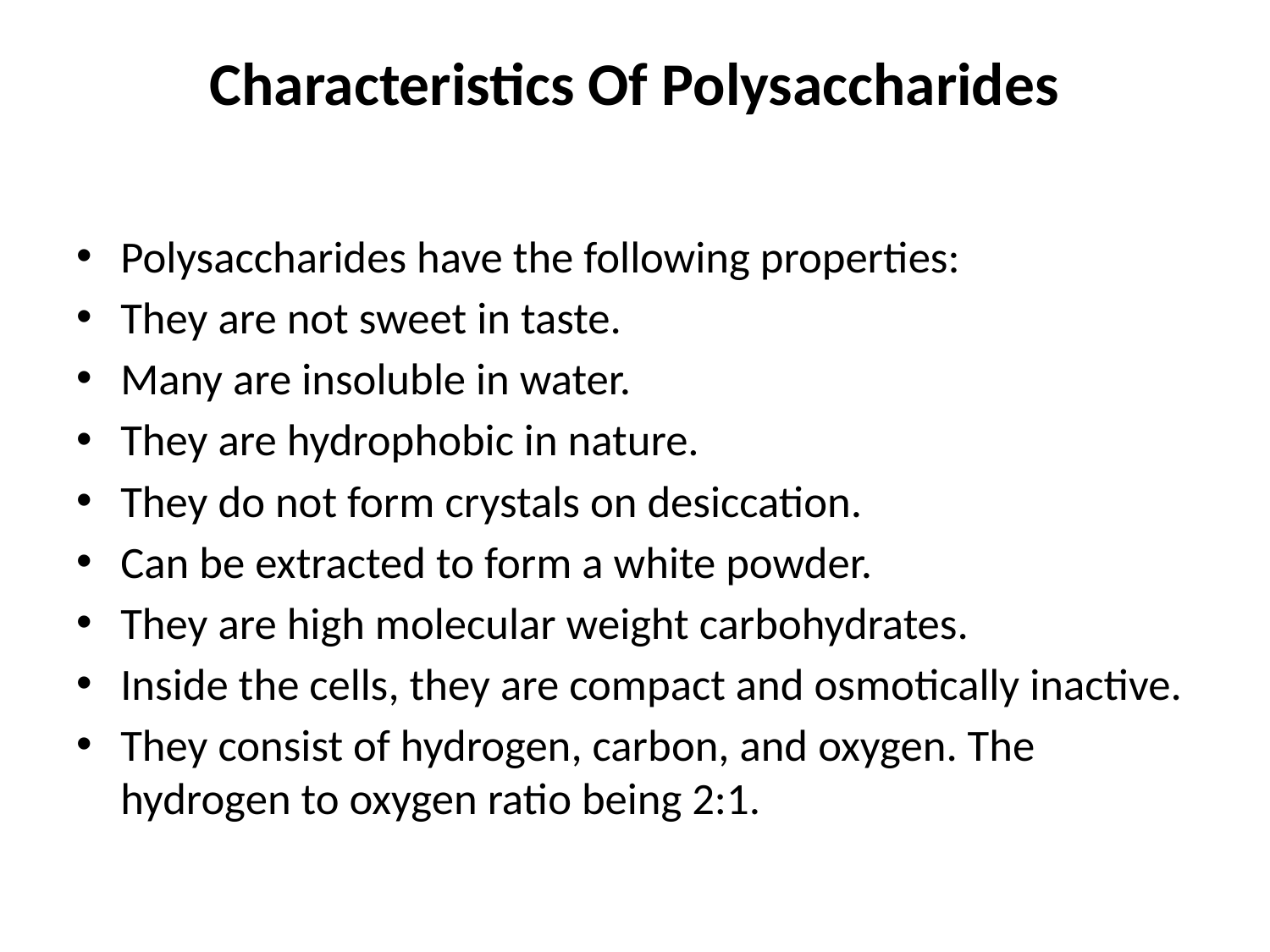

# Characteristics Of Polysaccharides
Polysaccharides have the following properties:
They are not sweet in taste.
Many are insoluble in water.
They are hydrophobic in nature.
They do not form crystals on desiccation.
Can be extracted to form a white powder.
They are high molecular weight carbohydrates.
Inside the cells, they are compact and osmotically inactive.
They consist of hydrogen, carbon, and oxygen. The hydrogen to oxygen ratio being 2:1.